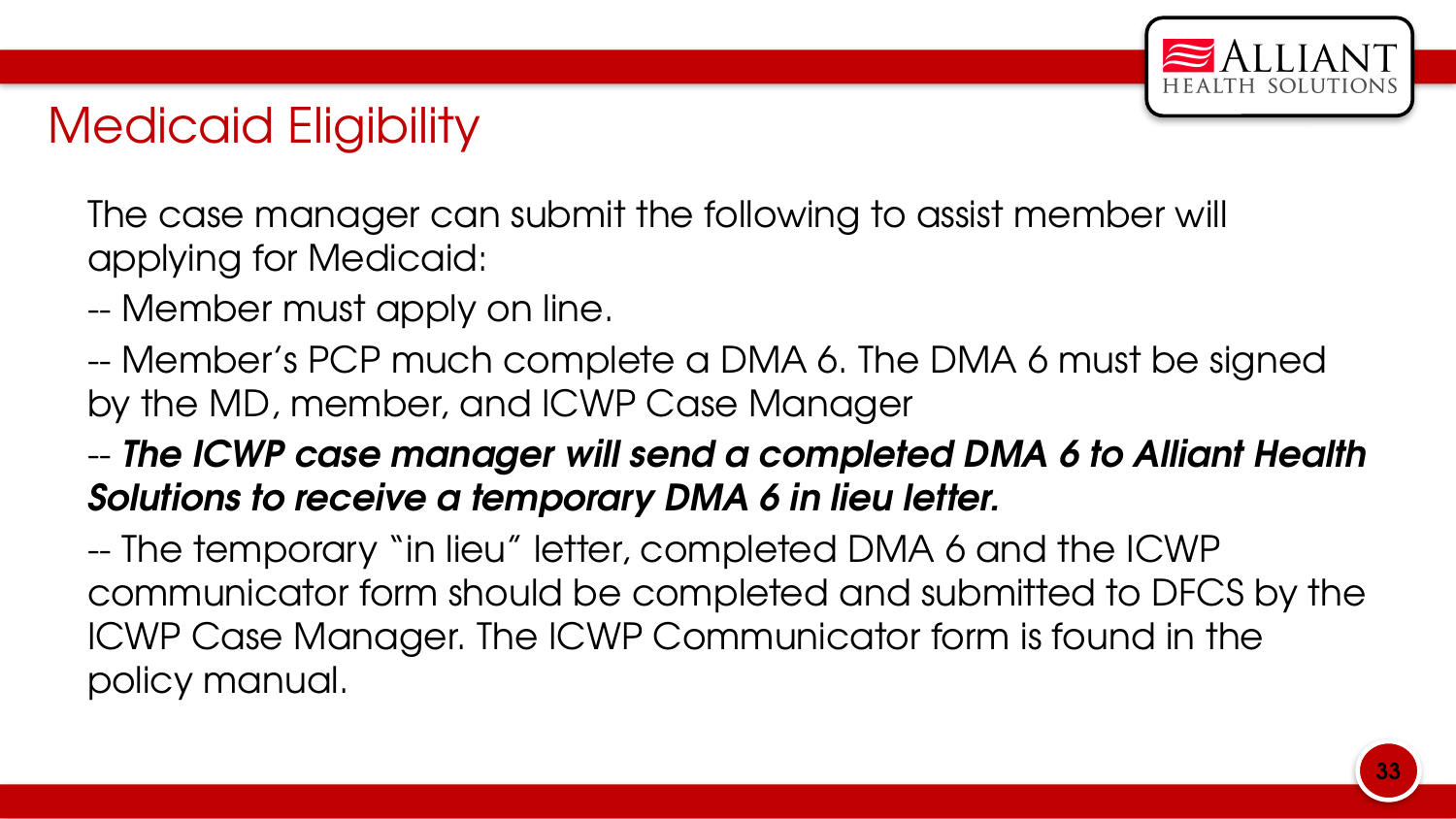

# Medicaid Eligibility
The case manager can submit the following to assist member will applying for Medicaid:
-- Member must apply on line.
-- Member’s PCP much complete a DMA 6. The DMA 6 must be signed by the MD, member, and ICWP Case Manager
-- The ICWP case manager will send a completed DMA 6 to Alliant Health Solutions to receive a temporary DMA 6 in lieu letter.
-- The temporary “in lieu” letter, completed DMA 6 and the ICWP communicator form should be completed and submitted to DFCS by the ICWP Case Manager. The ICWP Communicator form is found in the policy manual.